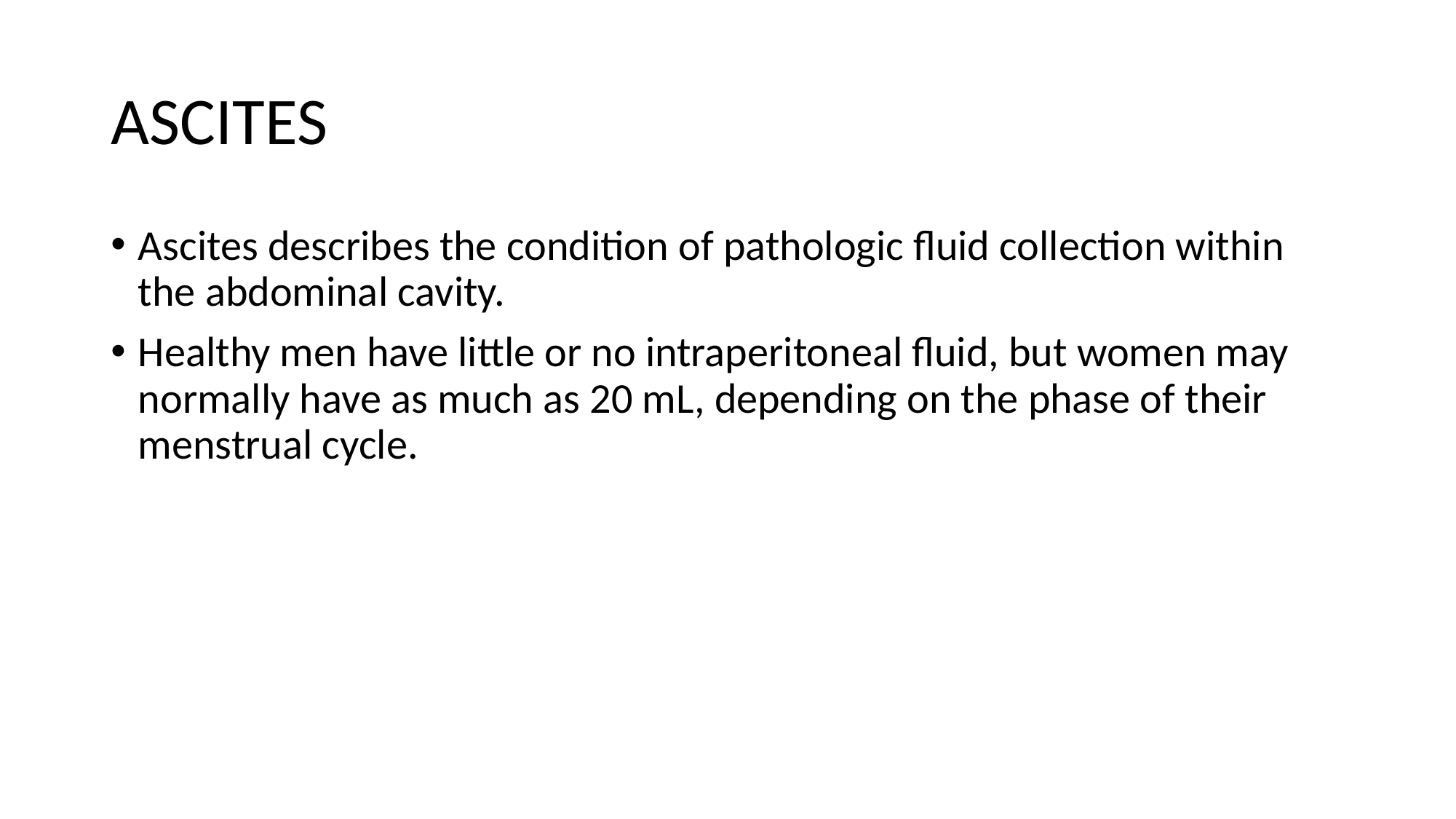

# ASCITES
Ascites describes the condition of pathologic fluid collection within the abdominal cavity.
Healthy men have little or no intraperitoneal fluid, but women may normally have as much as 20 mL, depending on the phase of their menstrual cycle.